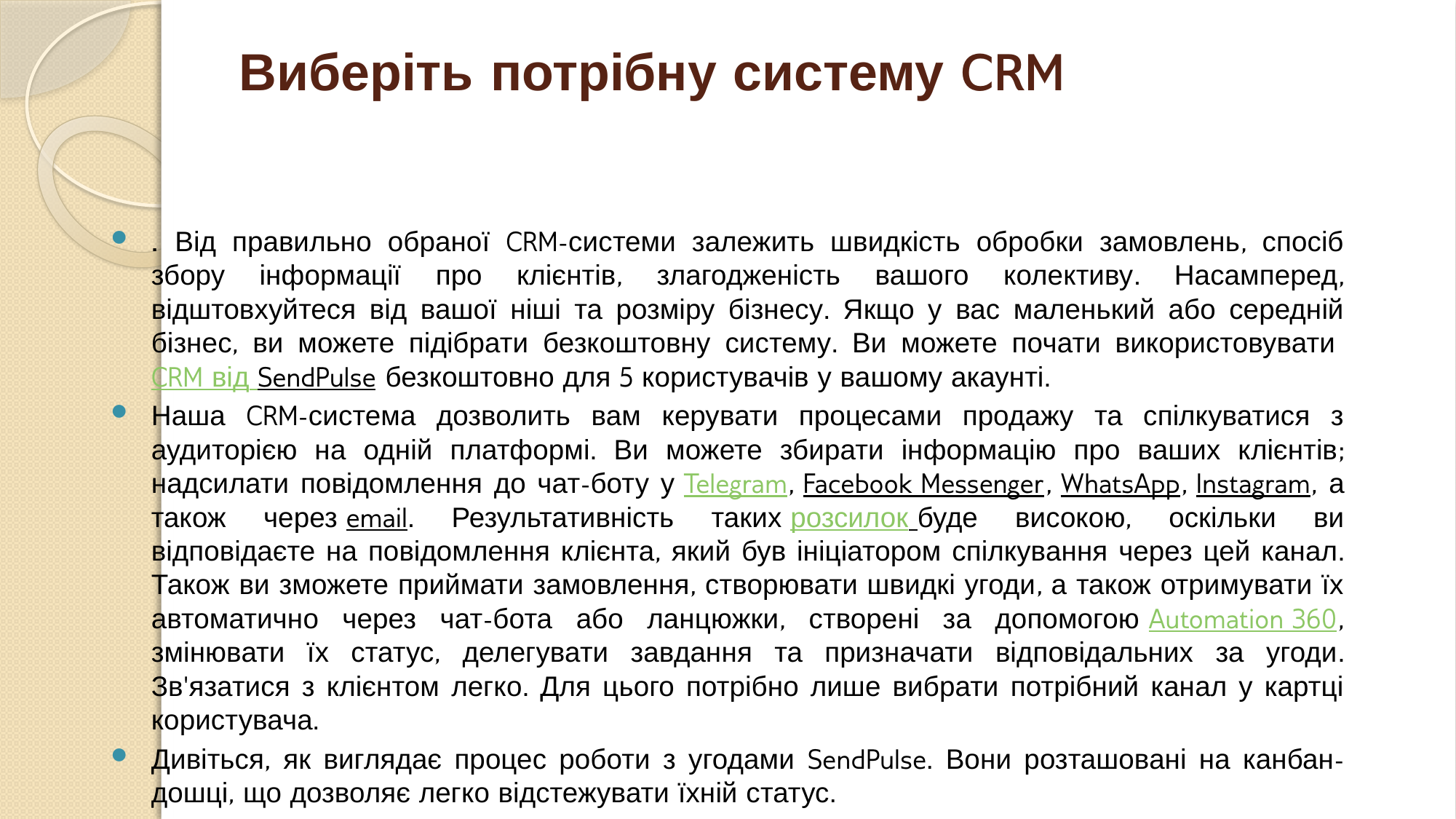

# Виберіть потрібну систему CRM
. Від правильно обраної CRM-системи залежить швидкість обробки замовлень, спосіб збору інформації про клієнтів, злагодженість вашого колективу. Насамперед, відштовхуйтеся від вашої ніші та розміру бізнесу. Якщо у вас маленький або середній бізнес, ви можете підібрати безкоштовну систему. Ви можете почати використовувати CRM від SendPulse безкоштовно для 5 користувачів у вашому акаунті.
Наша CRM-система дозволить вам керувати процесами продажу та спілкуватися з аудиторією на одній платформі. Ви можете збирати інформацію про ваших клієнтів; надсилати повідомлення до чат-боту у Telegram, Facebook Messenger, WhatsApp, Instagram, а також через email. Результативність таких розсилок буде високою, оскільки ви відповідаєте на повідомлення клієнта, який був ініціатором спілкування через цей канал. Також ви зможете приймати замовлення, створювати швидкі угоди, а також отримувати їх автоматично через чат-бота або ланцюжки, створені за допомогою Automation 360, змінювати їх статус, делегувати завдання та призначати відповідальних за угоди. Зв'язатися з клієнтом легко. Для цього потрібно лише вибрати потрібний канал у картці користувача.
Дивіться, як виглядає процес роботи з угодами SendPulse. Вони розташовані на канбан-дошці, що дозволяє легко відстежувати їхній статус.